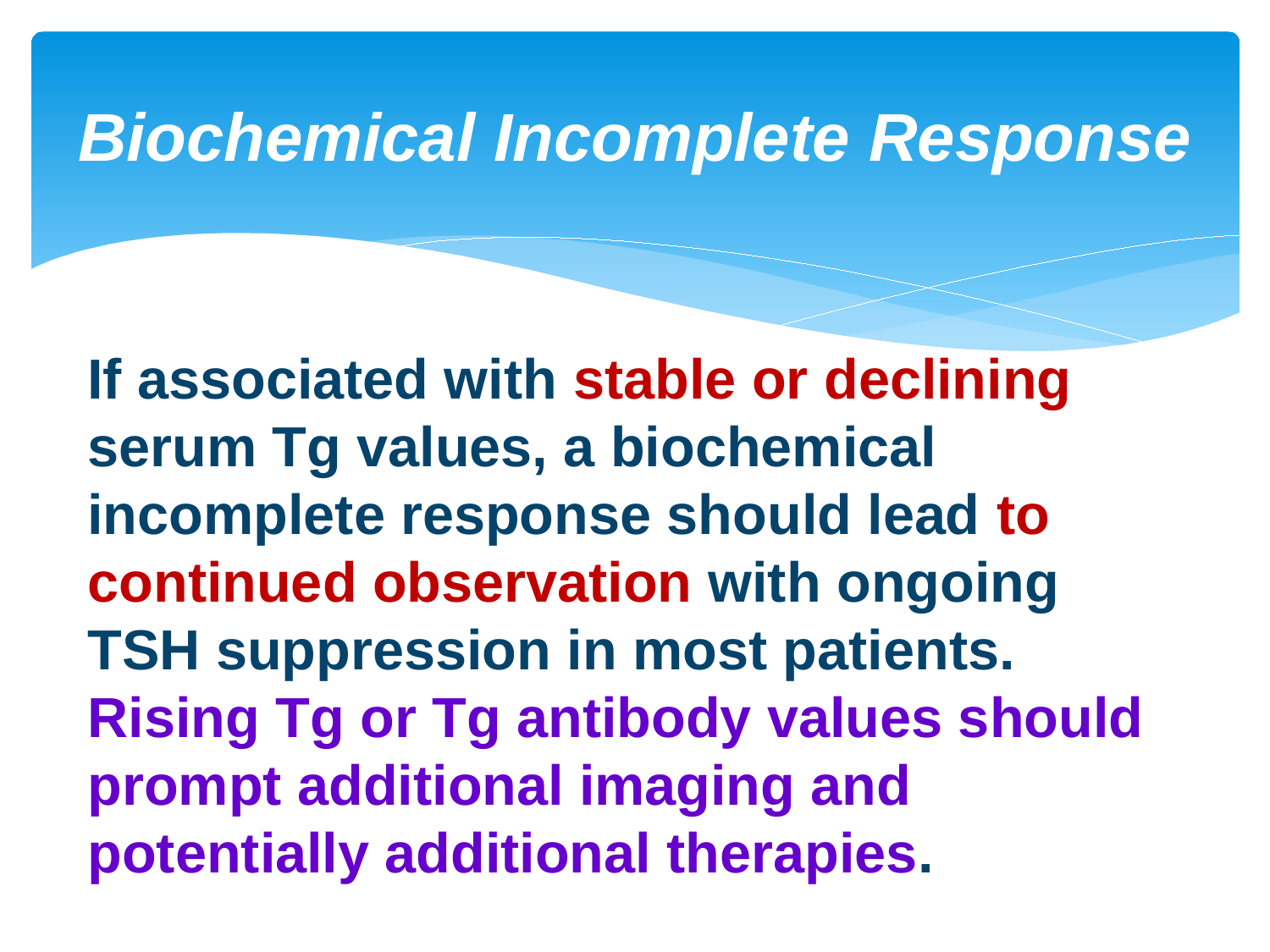

# Biochemical Incomplete Response
If associated with stable or declining serum Tg values, a biochemical incomplete response should lead to continued observation with ongoing TSH suppression in most patients. Rising Tg or Tg antibody values should prompt additional imaging and potentially additional therapies.